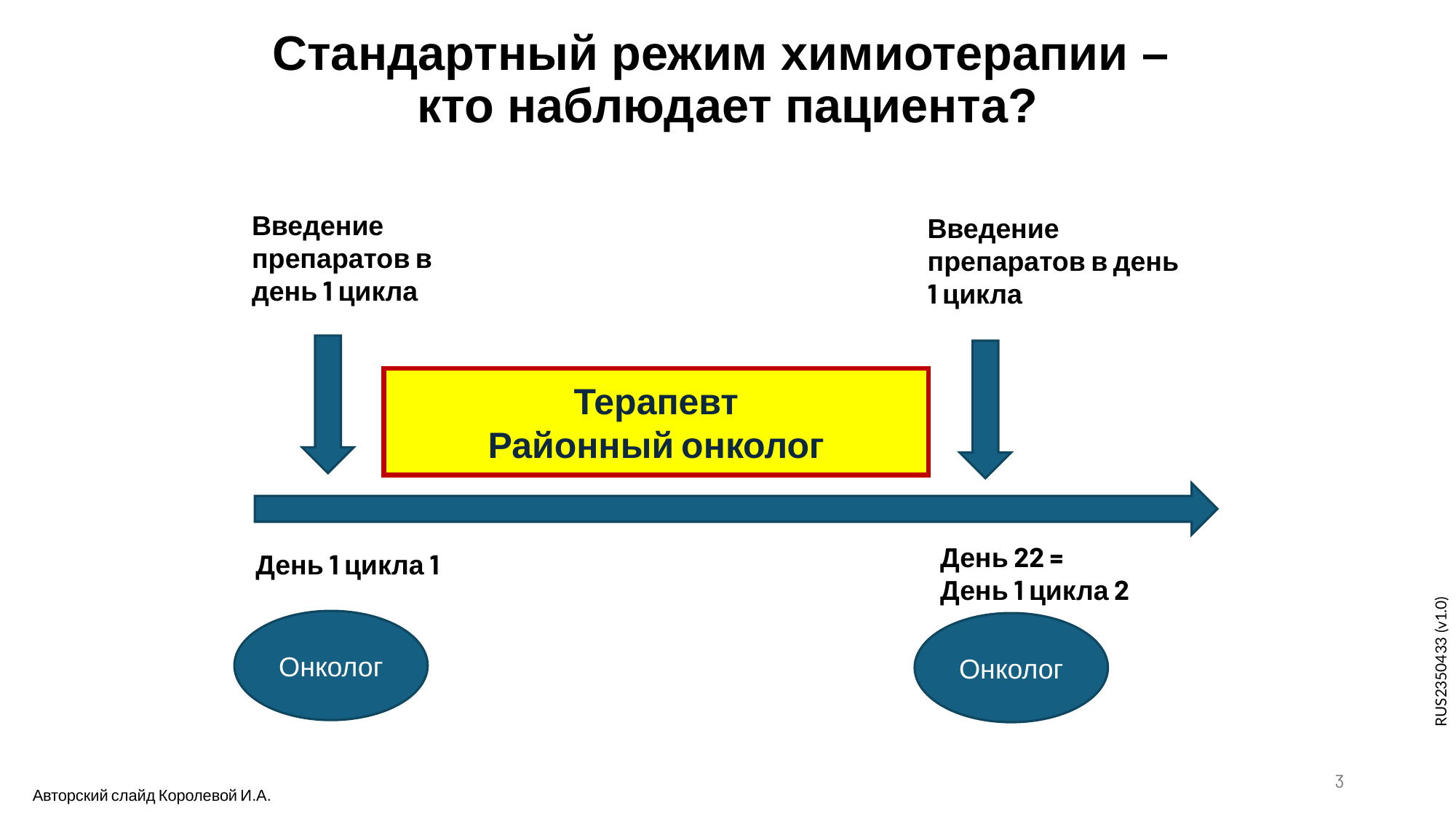

# Стандартный режим химиотерапии – кто наблюдает пациента?
Введение препаратов в день 1 цикла
Введение препаратов в день 1 цикла

Терапевт
Районный онколог

День 22 =
День 1 цикла 2
День 1 цикла 1
Онколог
Онколог
3
Авторский слайд Королевой И.А.